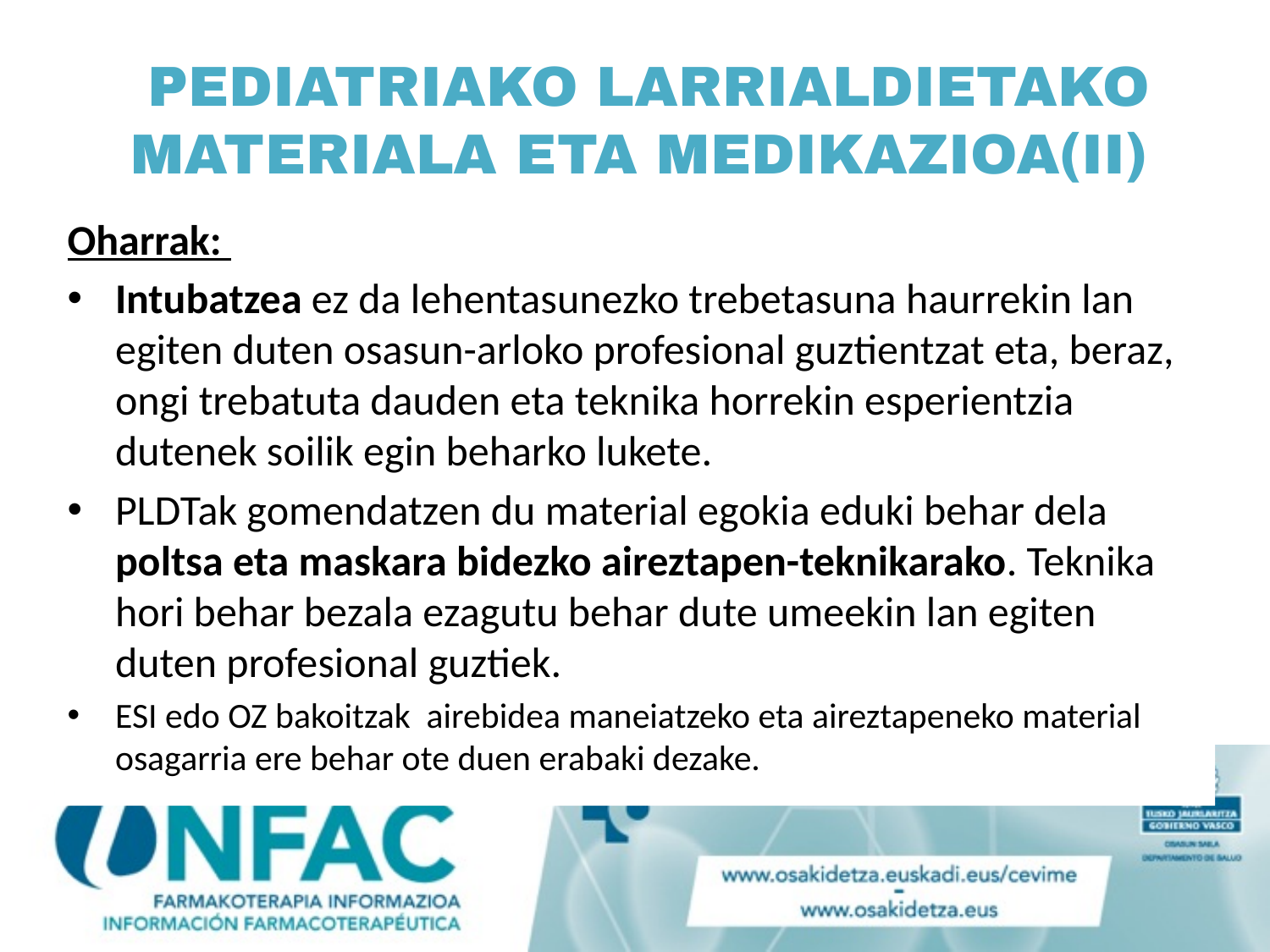

# PEDIATRIAKO LARRIALDIETAKO MATERIALA ETA MEDIKAZIOA(II)
Oharrak:
Intubatzea ez da lehentasunezko trebetasuna haurrekin lan egiten duten osasun-arloko profesional guztientzat eta, beraz, ongi trebatuta dauden eta teknika horrekin esperientzia dutenek soilik egin beharko lukete.
PLDTak gomendatzen du material egokia eduki behar dela poltsa eta maskara bidezko aireztapen-teknikarako. Teknika hori behar bezala ezagutu behar dute umeekin lan egiten duten profesional guztiek.
ESI edo OZ bakoitzak  airebidea maneiatzeko eta aireztapeneko material osagarria ere behar ote duen erabaki dezake.